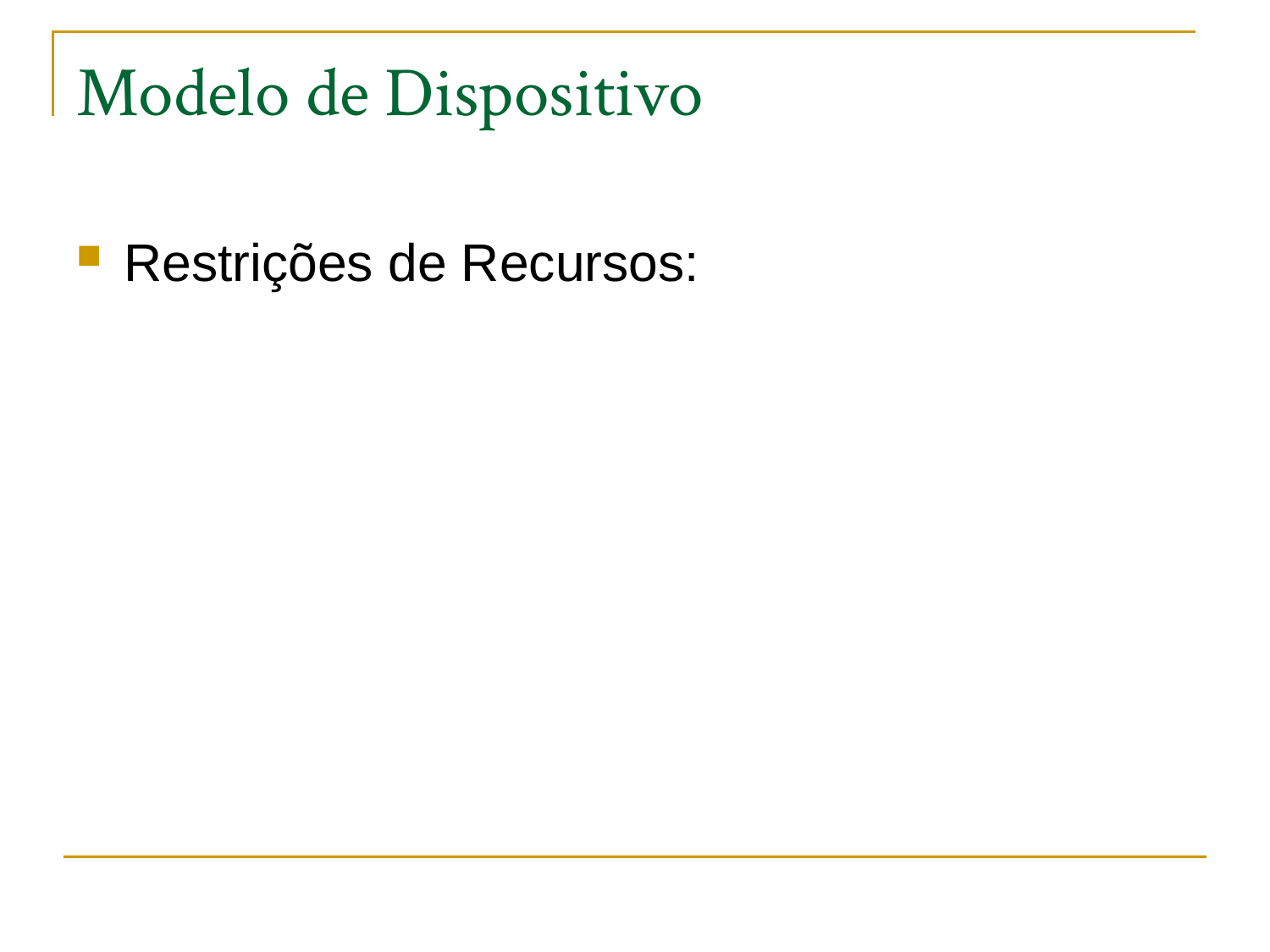

# Modelo de Dispositivo
Restrições de Recursos: